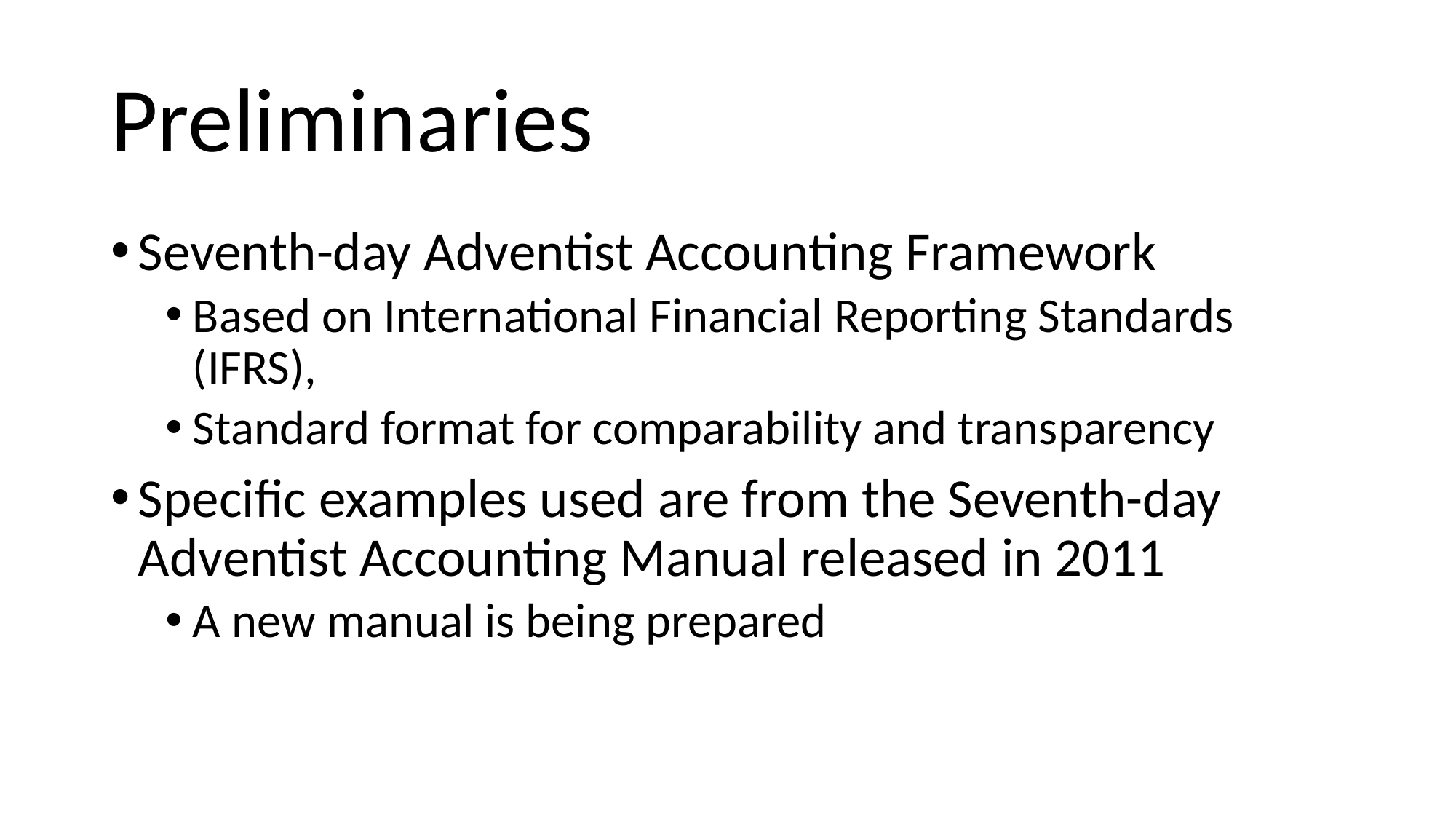

# Preliminaries
Seventh-day Adventist Accounting Framework
Based on International Financial Reporting Standards (IFRS),
Standard format for comparability and transparency
Specific examples used are from the Seventh-day Adventist Accounting Manual released in 2011
A new manual is being prepared